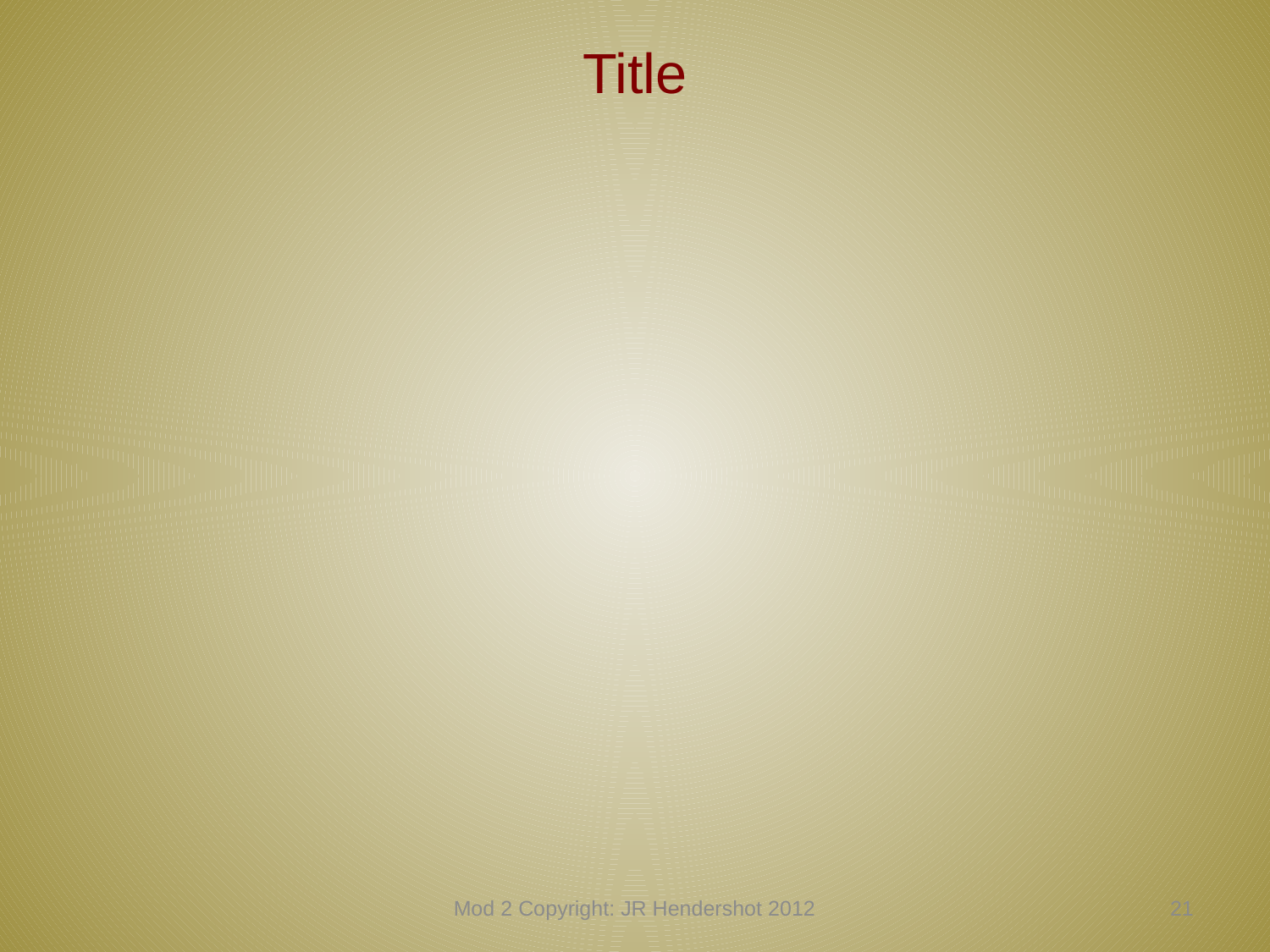

# Title
Mod 2 Copyright: JR Hendershot 2012
21